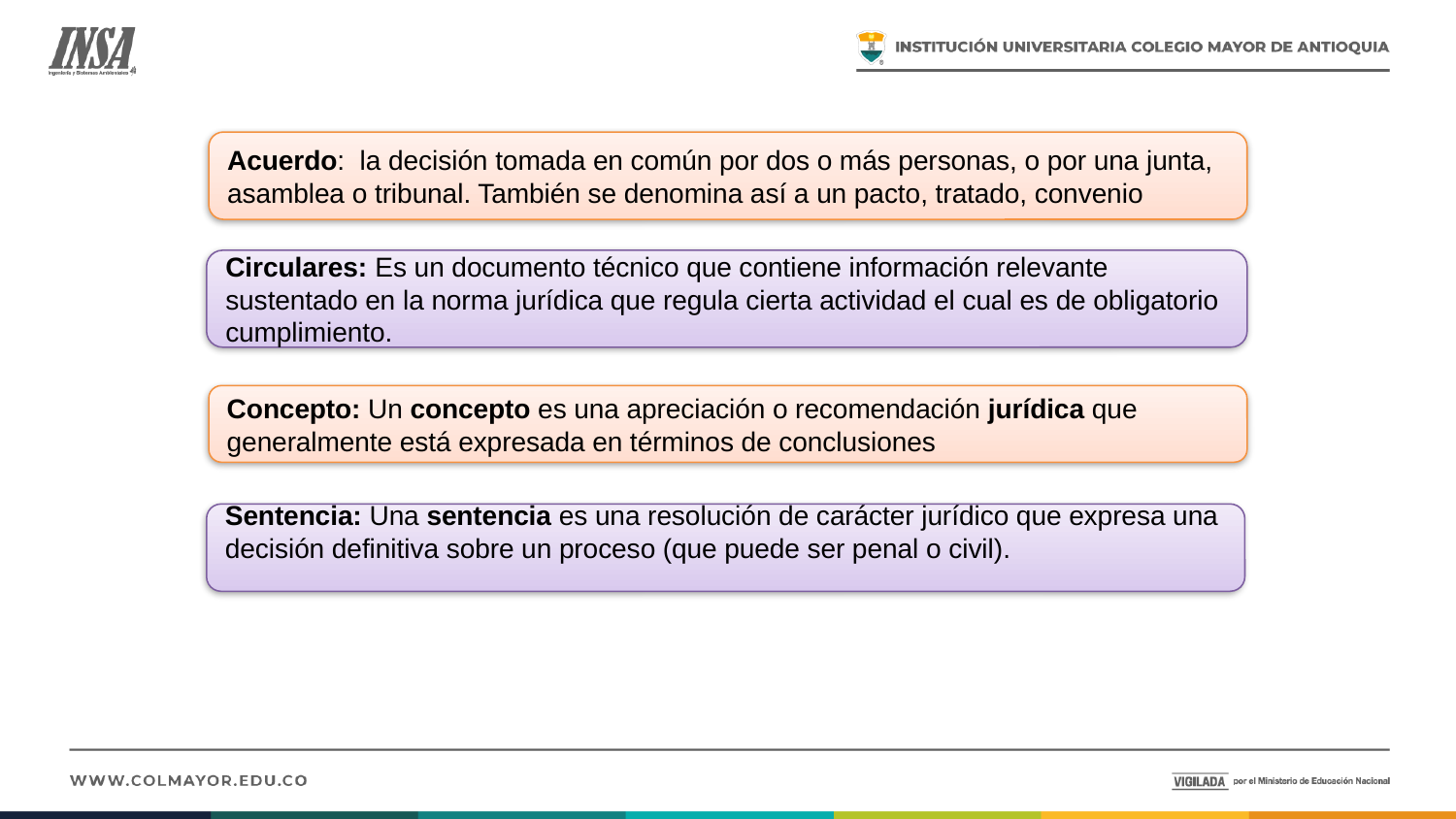

Acuerdo:  la decisión tomada en común por dos o más personas, o por una junta, asamblea o tribunal. También se denomina así a un pacto, tratado, convenio
Circulares: Es un documento técnico que contiene información relevante sustentado en la norma jurídica que regula cierta actividad el cual es de obligatorio cumplimiento.
Concepto: Un concepto es una apreciación o recomendación jurídica que generalmente está expresada en términos de conclusiones
Sentencia: Una sentencia es una resolución de carácter jurídico que expresa una decisión definitiva sobre un proceso (que puede ser penal o civil).